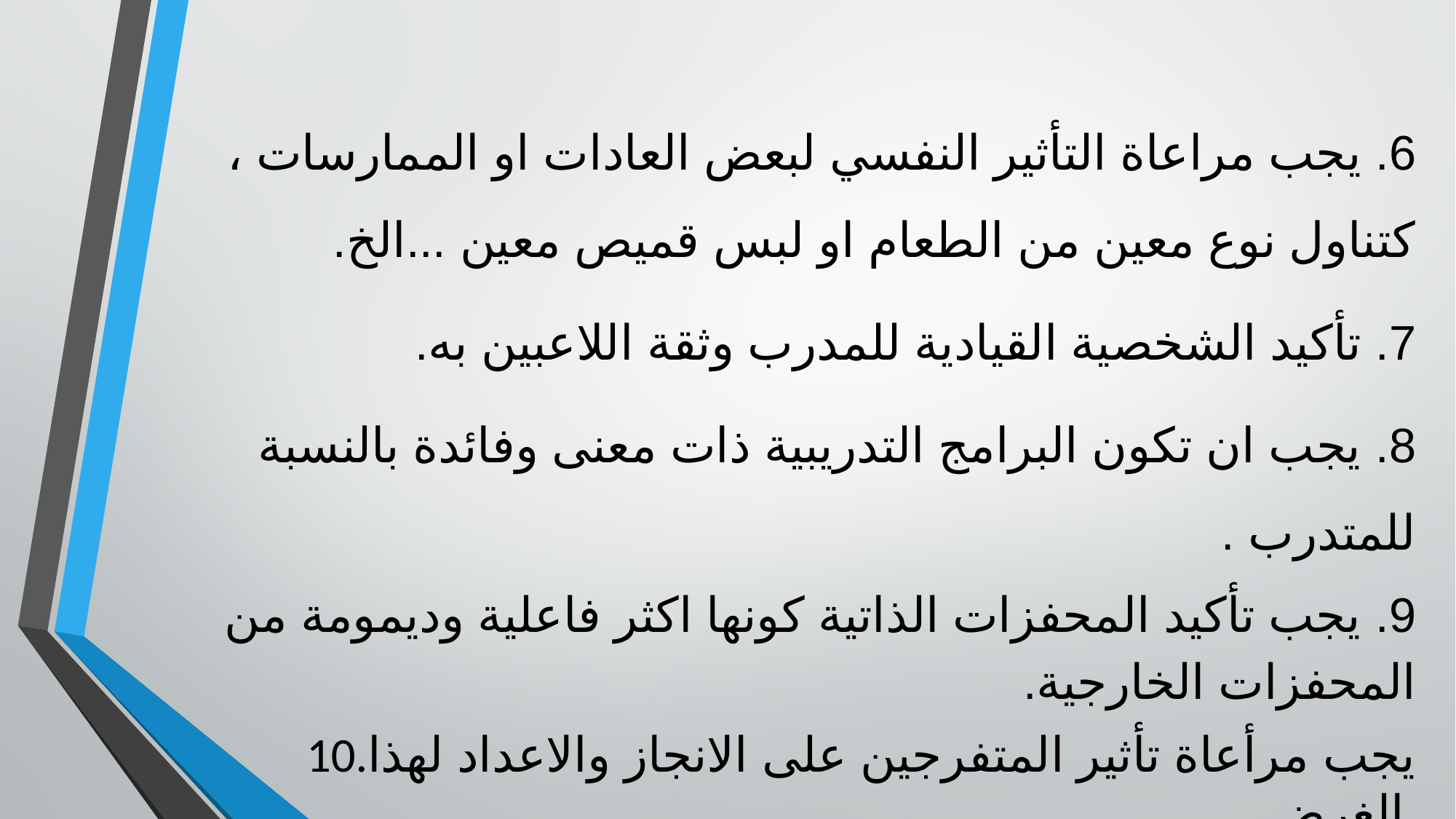

6. يجب مراعاة التأثير النفسي لبعض العادات او الممارسات ، كتناول نوع معين من الطعام او لبس قميص معين ...الخ.
7. تأكيد الشخصية القيادية للمدرب وثقة اللاعبين به.
8. يجب ان تكون البرامج التدريبية ذات معنى وفائدة بالنسبة للمتدرب .
9. يجب تأكيد المحفزات الذاتية كونها اكثر فاعلية وديمومة من المحفزات الخارجية.
10.يجب مرأعاة تأثير المتفرجين على الانجاز والاعداد لهذا الغرض.